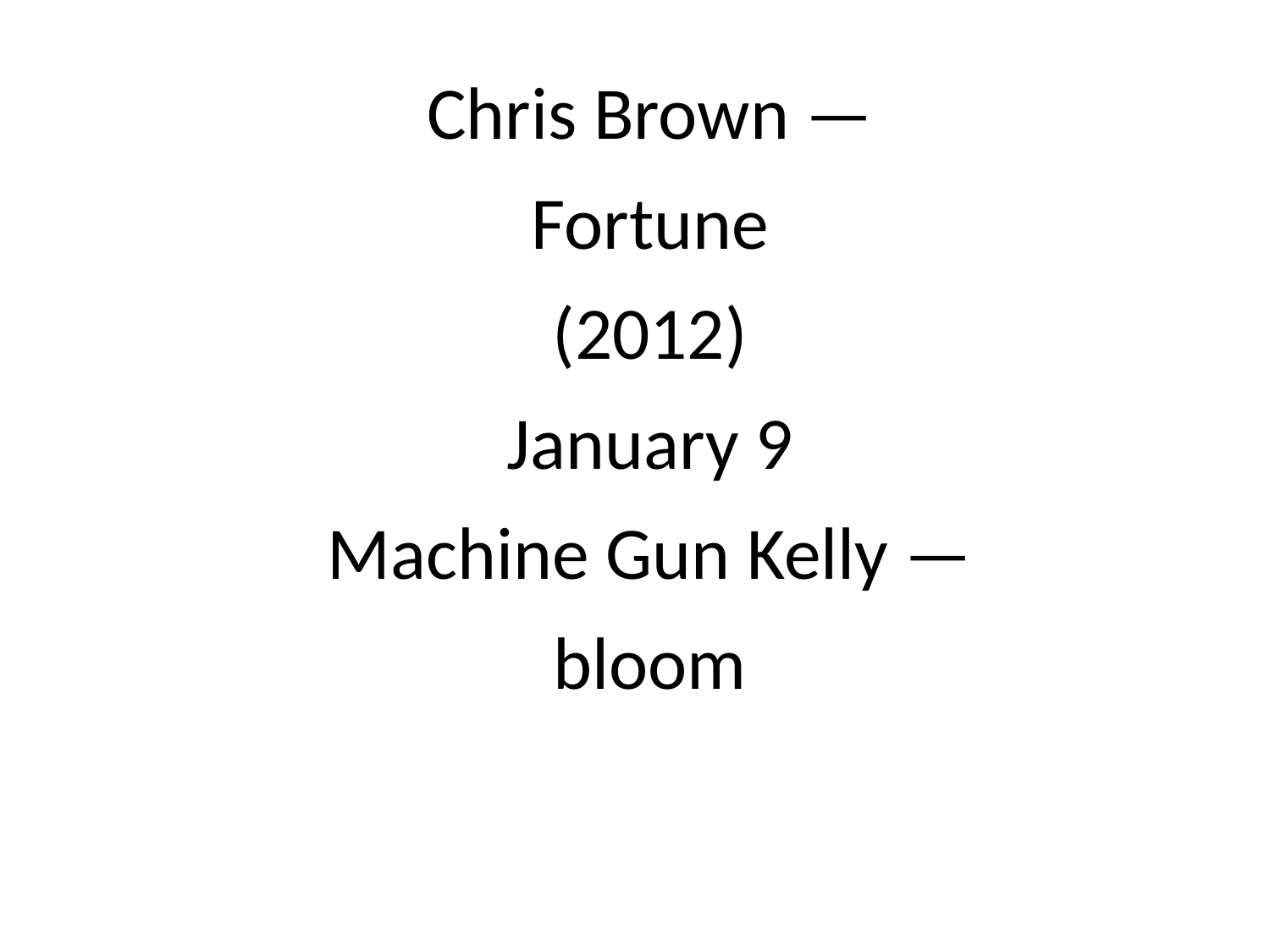

Chris Brown —

Fortune

(2012)

January 9

Machine Gun Kelly —

bloom

#